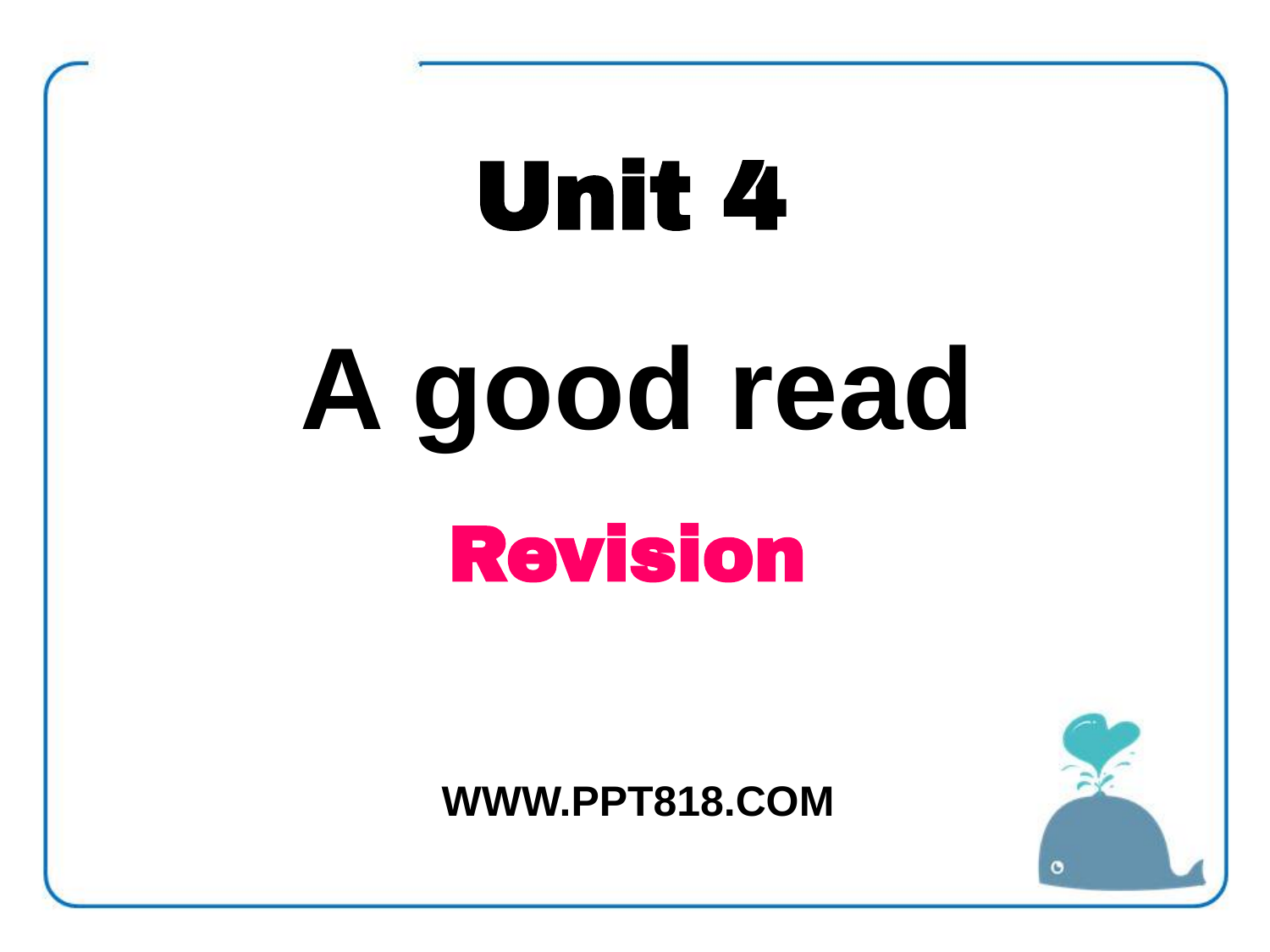

Unit 4
A good read
Revision
WWW.PPT818.COM